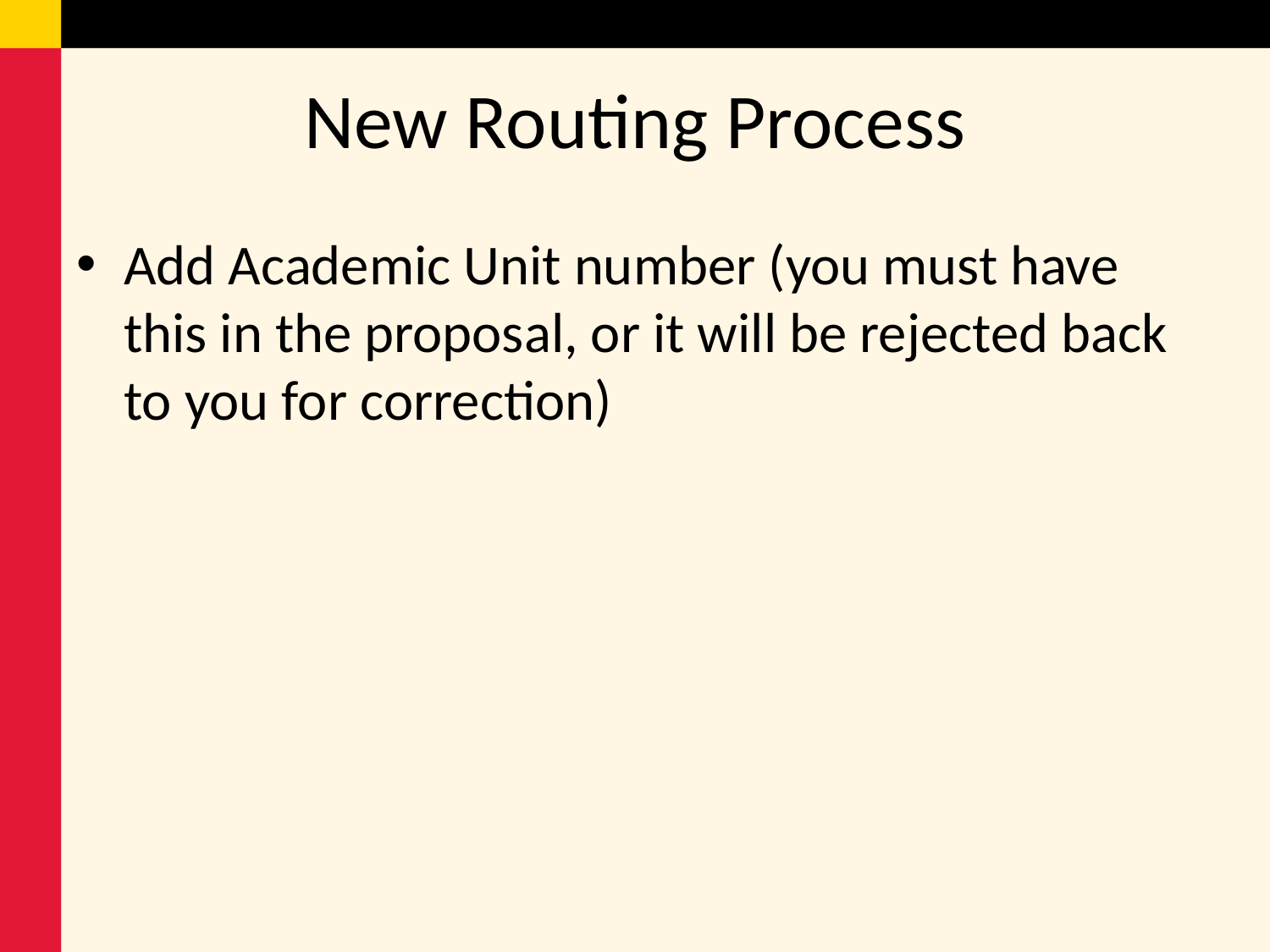

# New Routing Process
Add Academic Unit number (you must have this in the proposal, or it will be rejected back to you for correction)